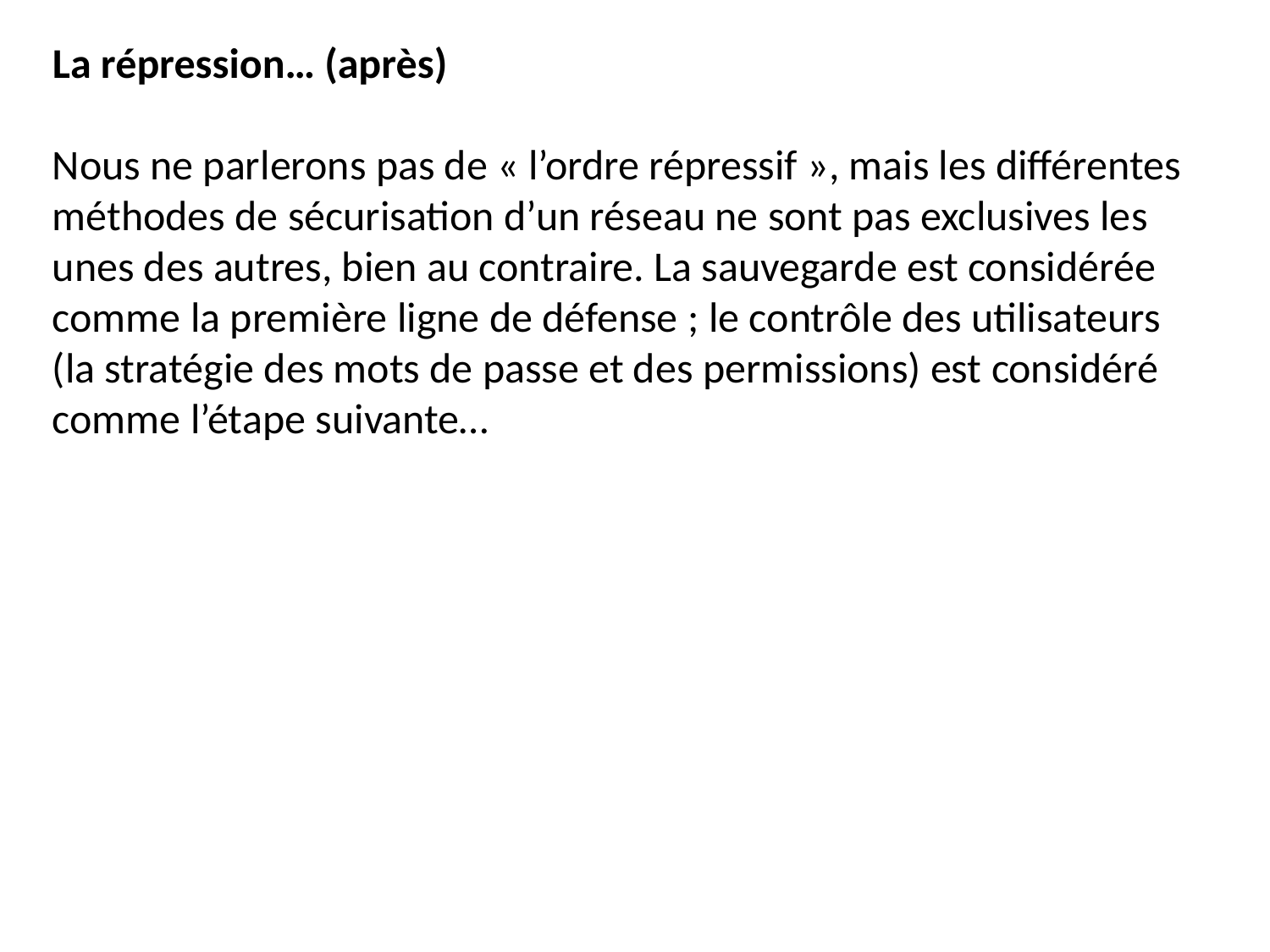

La répression… (après)
Nous ne parlerons pas de « l’ordre répressif », mais les différentes méthodes de sécurisation d’un réseau ne sont pas exclusives les unes des autres, bien au contraire. La sauvegarde est considérée comme la première ligne de défense ; le contrôle des utilisateurs (la stratégie des mots de passe et des permissions) est considéré comme l’étape suivante…